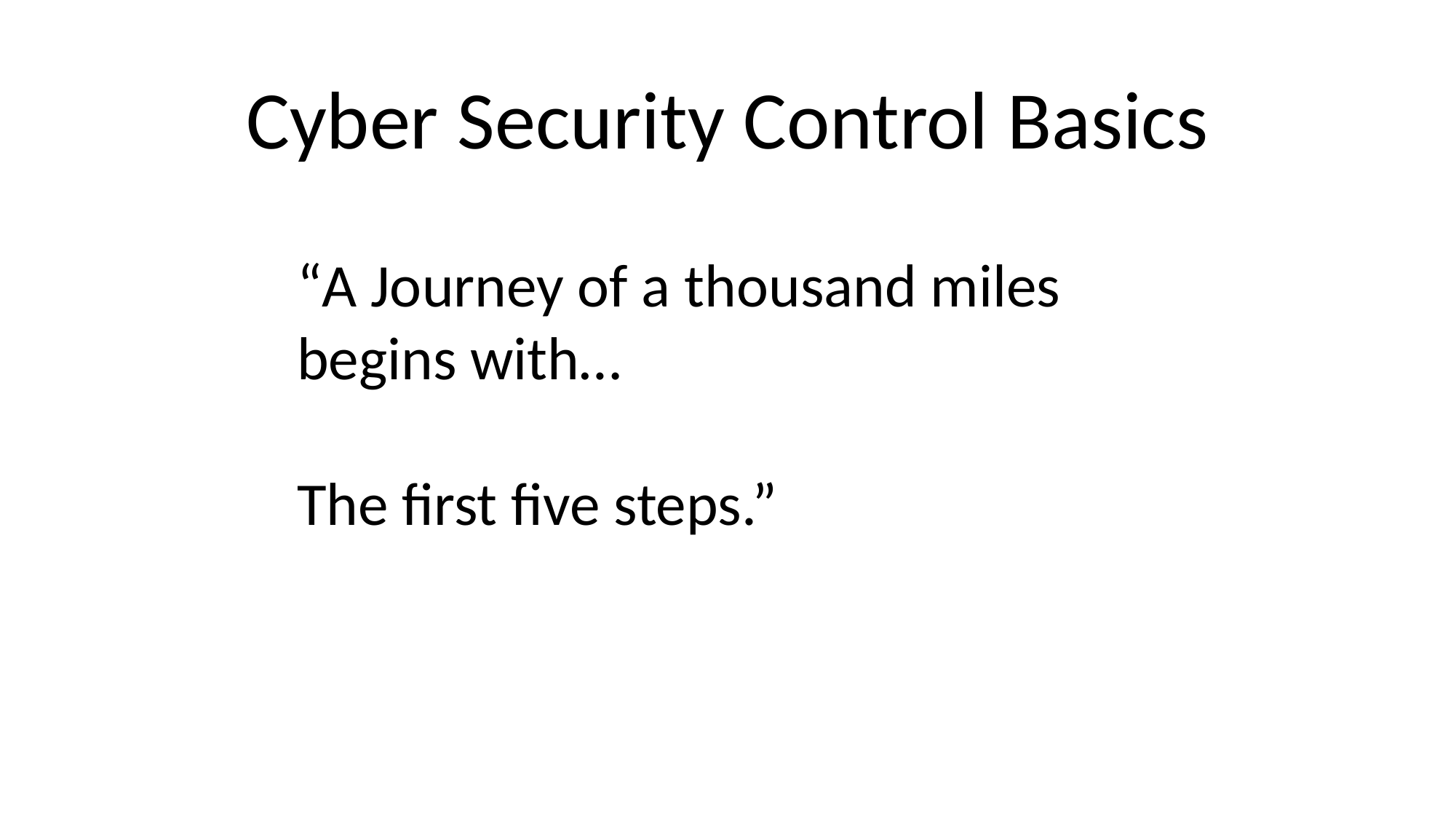

# Cyber Security Control Basics
“A Journey of a thousand miles begins with…

The first five steps.”